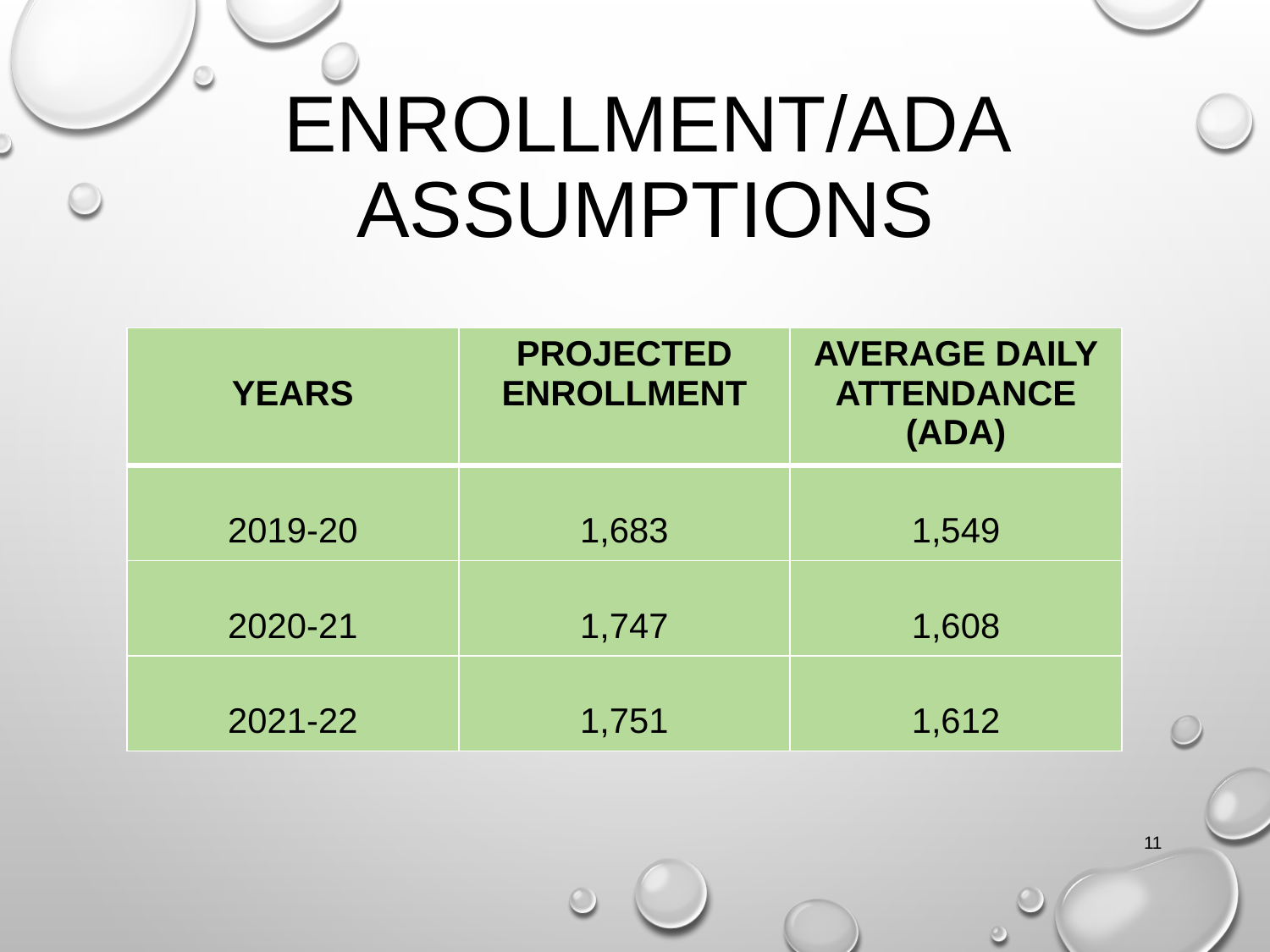

# Enrollment/ADA Assumptions
| YEARS | PROJECTED ENROLLMENT | AVERAGE DAILY ATTENDANCE (ADA) |
| --- | --- | --- |
| 2019-20 | 1,683 | 1,549 |
| 2020-21 | 1,747 | 1,608 |
| 2021-22 | 1,751 | 1,612 |

11